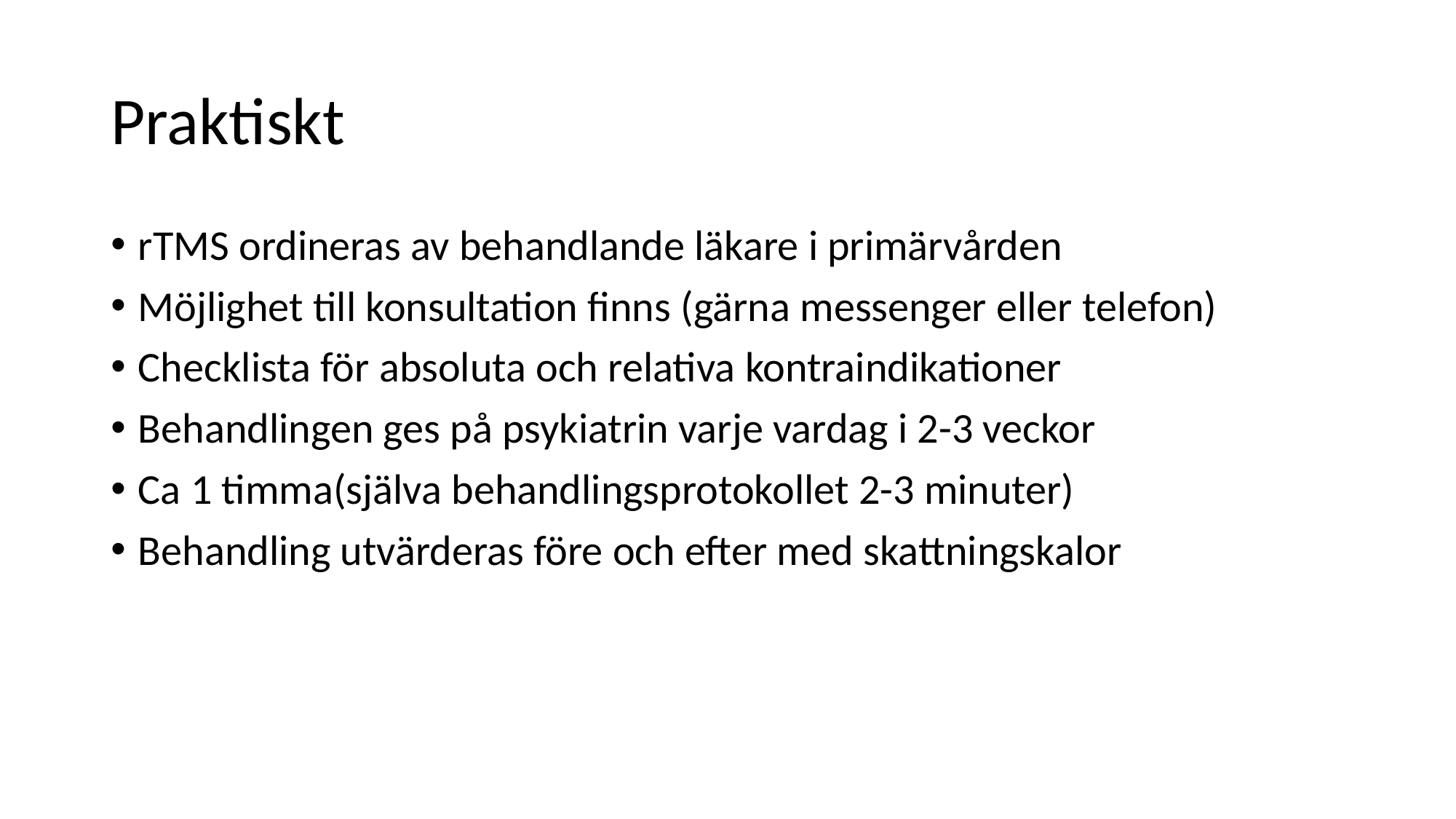

# Praktiskt
rTMS ordineras av behandlande läkare i primärvården
Möjlighet till konsultation finns (gärna messenger eller telefon)
Checklista för absoluta och relativa kontraindikationer
Behandlingen ges på psykiatrin varje vardag i 2-3 veckor
Ca 1 timma(själva behandlingsprotokollet 2-3 minuter)
Behandling utvärderas före och efter med skattningskalor